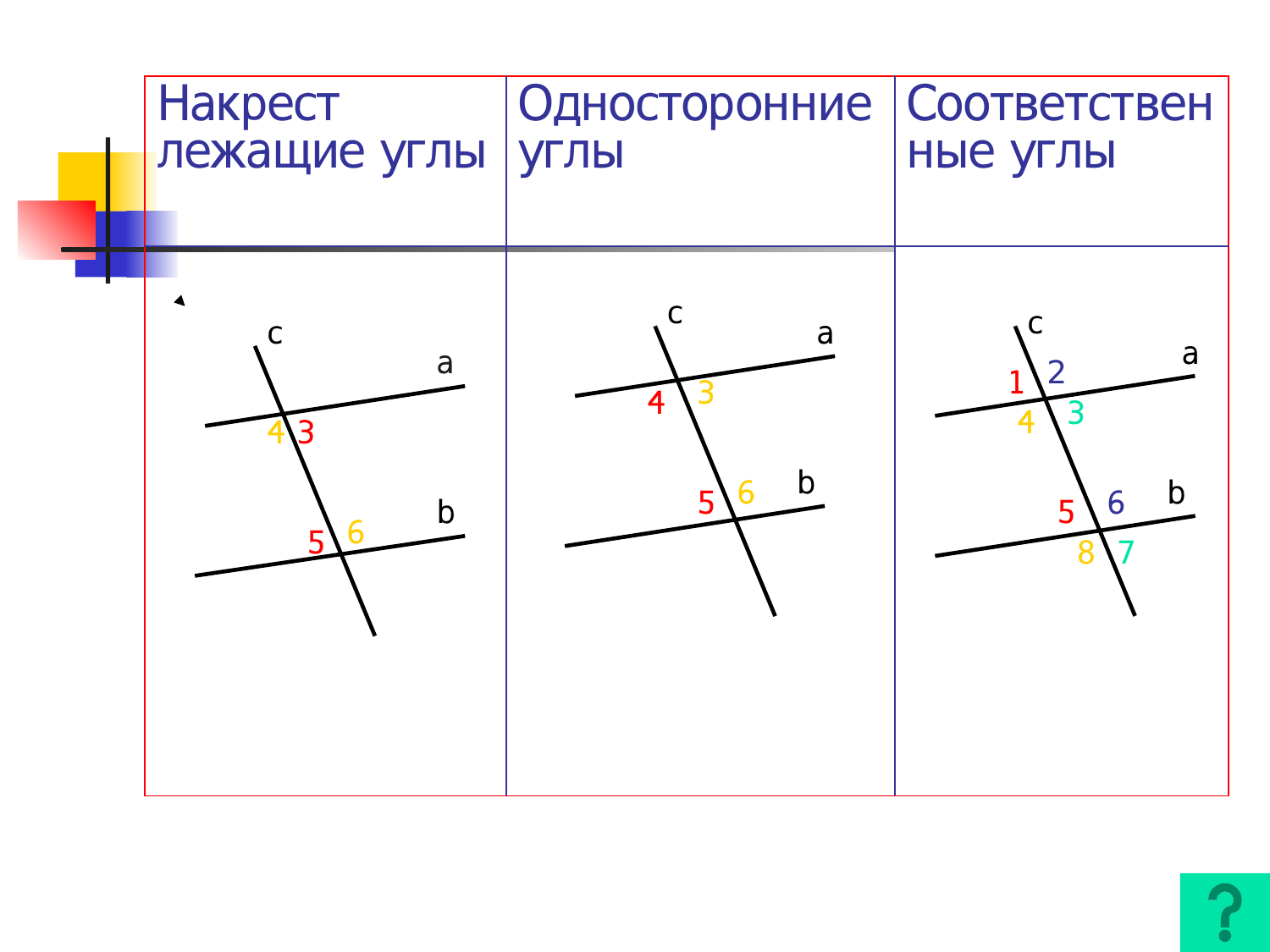

| Накрест лежащие углы | Односторонние углы | Соответственные углы |
| --- | --- | --- |
|  |  |  |

c

c

c
a

a

a

2

1
3

4

3

4
4

3
b
6
b
5
6
b
5
6

5

8
7